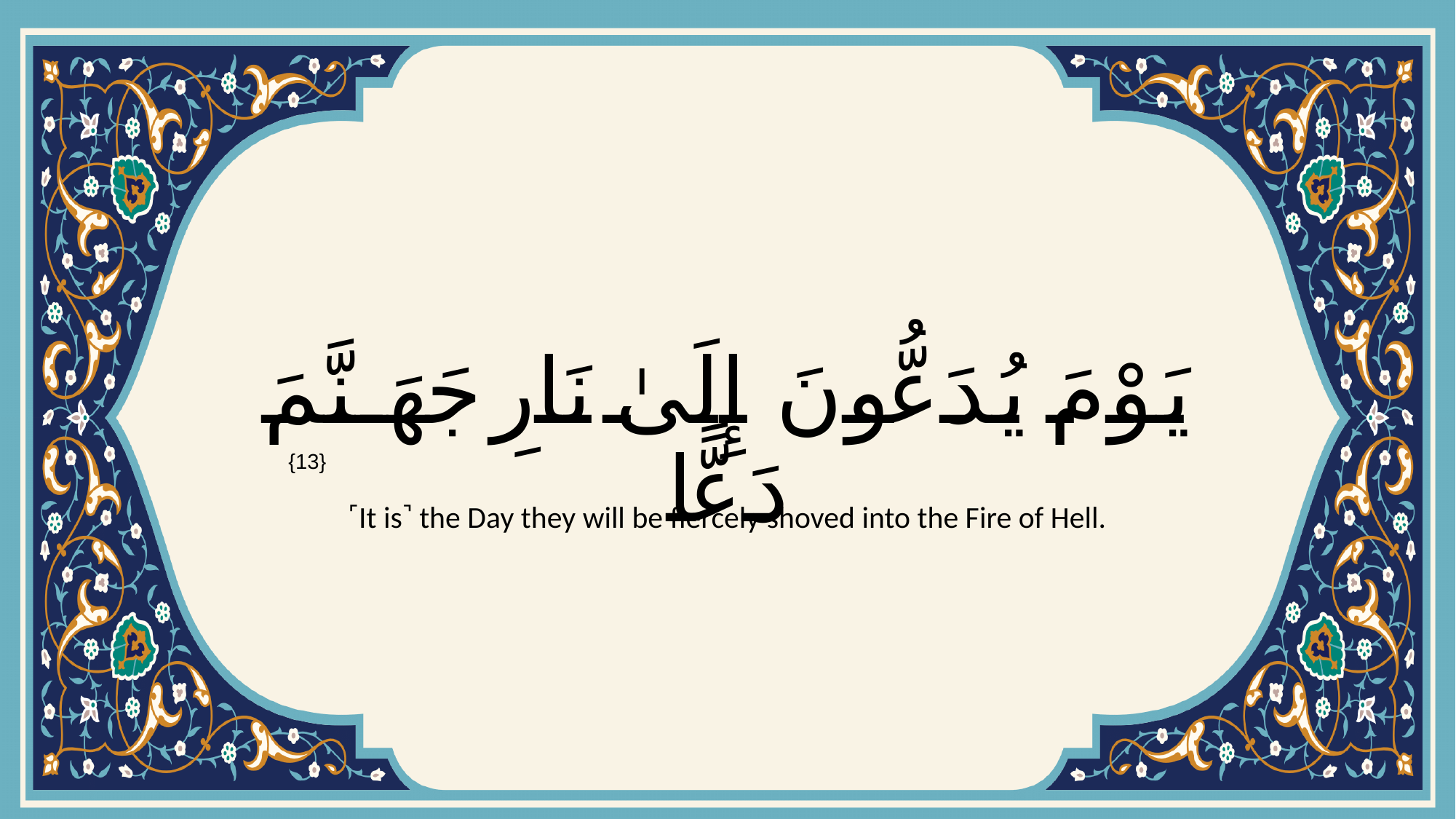

# يَوْمَ يُدَعُّونَ إِلَىٰ نَارِ جَهَنَّمَ دَعًّا
{13}
˹It is˺ the Day they will be fiercely shoved into the Fire of Hell.